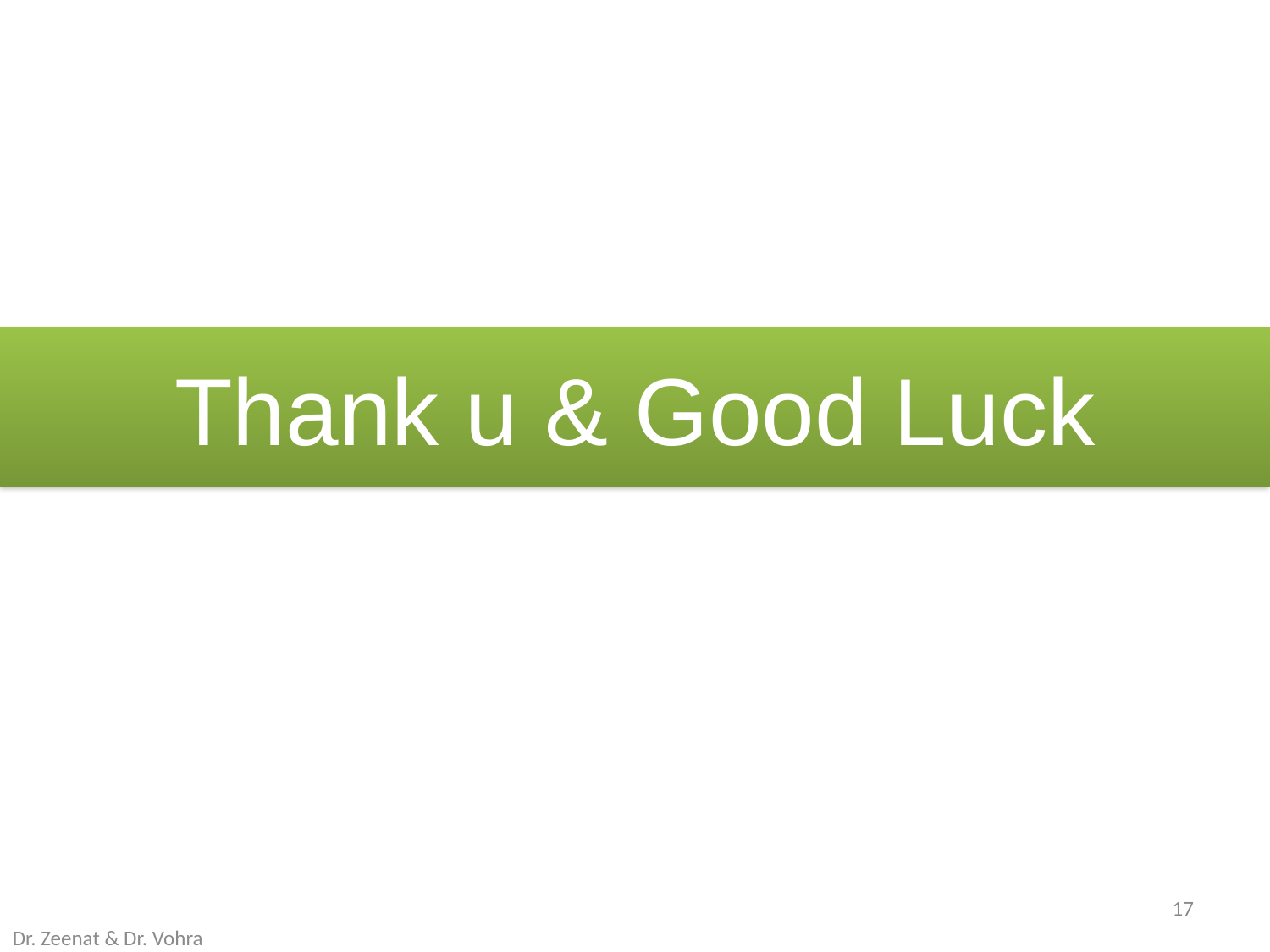

# Thank u & Good Luck
17
Dr. Zeenat & Dr. Vohra